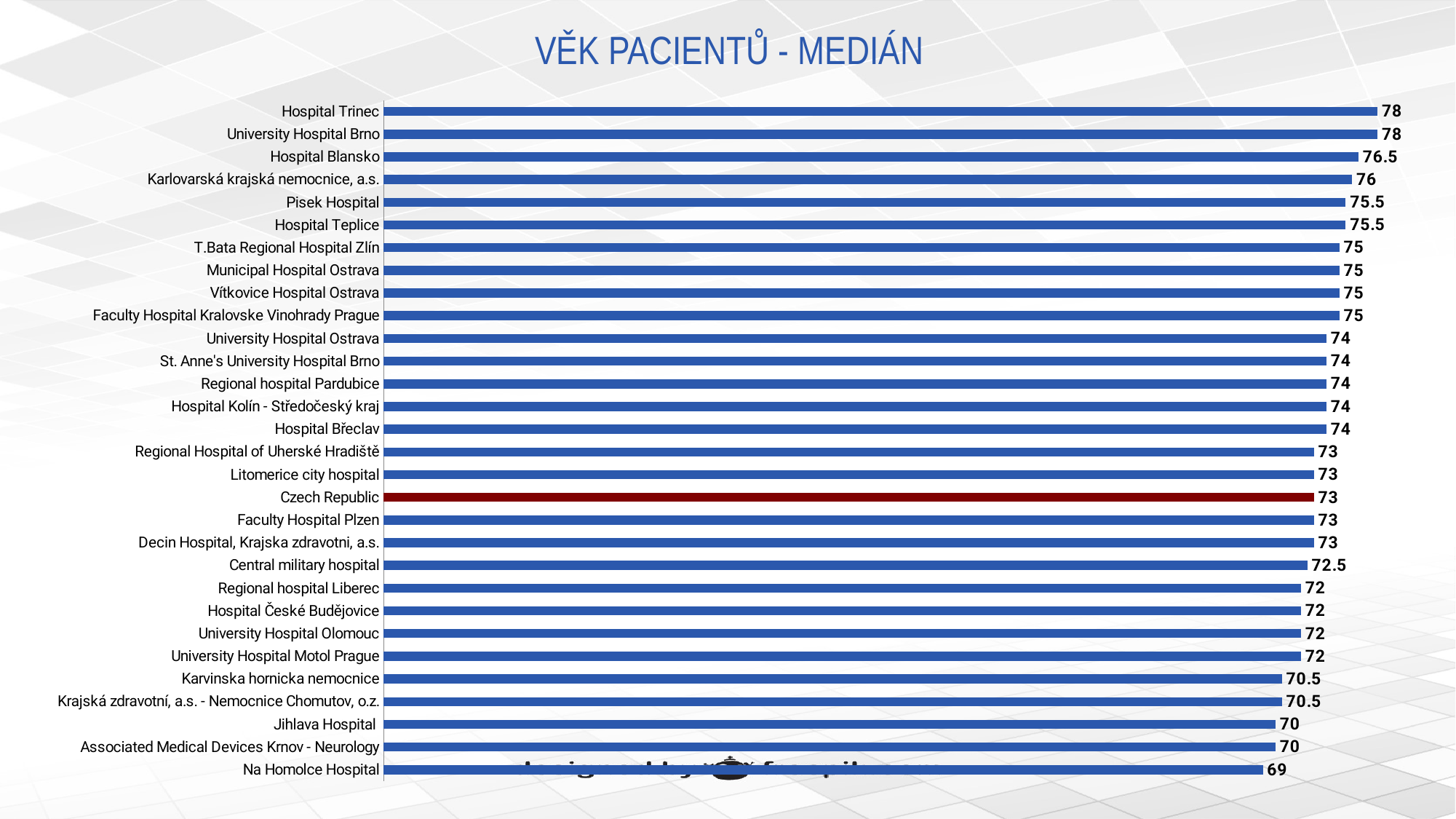

# VĚK PACIENTŮ - MEDIÁN

### Chart

| Category | Median patient age |
|---|---|
| Na Homolce Hospital | 69.0 |
| Associated Medical Devices Krnov - Neurology | 70.0 |
| Jihlava Hospital  | 70.0 |
| Krajská zdravotní, a.s. - Nemocnice Chomutov, o.z. | 70.5 |
| Karvinska hornicka nemocnice | 70.5 |
| University Hospital Motol Prague | 72.0 |
| University Hospital Olomouc | 72.0 |
| Hospital České Budějovice | 72.0 |
| Regional hospital Liberec | 72.0 |
| Central military hospital | 72.5 |
| Decin Hospital, Krajska zdravotni, a.s. | 73.0 |
| Faculty Hospital Plzen | 73.0 |
| Czech Republic | 73.0 |
| Litomerice city hospital | 73.0 |
| Regional Hospital of Uherské Hradiště | 73.0 |
| Hospital Břeclav | 74.0 |
| Hospital Kolín - Středočeský kraj | 74.0 |
| Regional hospital Pardubice | 74.0 |
| St. Anne's University Hospital Brno | 74.0 |
| University Hospital Ostrava | 74.0 |
| Faculty Hospital Kralovske Vinohrady Prague | 75.0 |
| Vítkovice Hospital Ostrava | 75.0 |
| Municipal Hospital Ostrava | 75.0 |
| T.Bata Regional Hospital Zlín | 75.0 |
| Hospital Teplice | 75.5 |
| Pisek Hospital | 75.5 |
| Karlovarská krajská nemocnice, a.s. | 76.0 |
| Hospital Blansko | 76.5 |
| University Hospital Brno | 78.0 |
| Hospital Trinec | 78.0 |